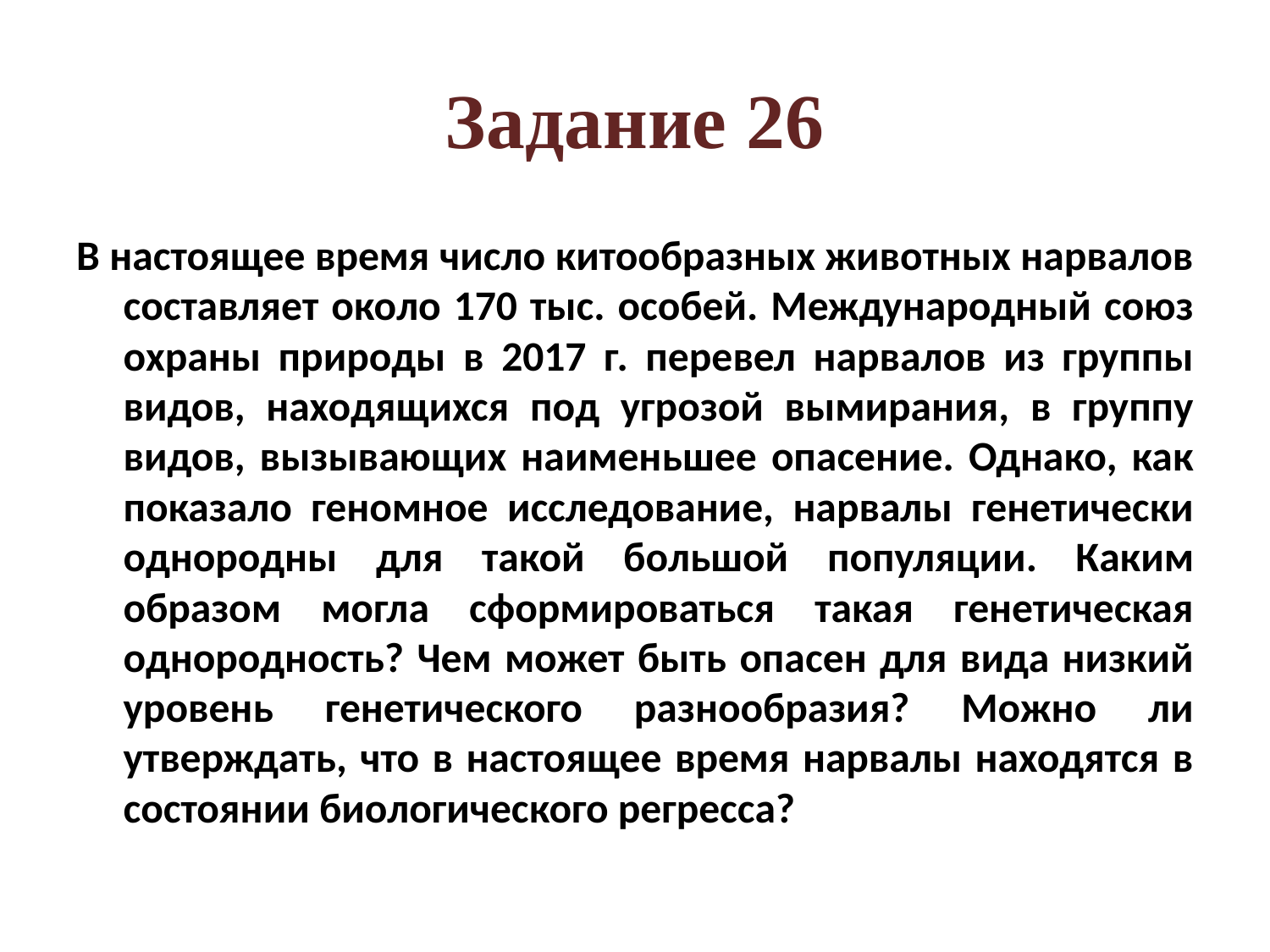

# Задание 26
В настоящее время число китообразных животных нарвалов составляет около 170 тыс. особей. Международный союз охраны природы в 2017 г. перевел нарвалов из группы видов, находящихся под угрозой вымирания, в группу видов, вызывающих наименьшее опасение. Однако, как показало геномное исследование, нарвалы генетически однородны для такой большой популяции. Каким образом могла сформироваться такая генетическая однородность? Чем может быть опасен для вида низкий уровень генетического разнообразия? Можно ли утверждать, что в настоящее время нарвалы находятся в состоянии биологического регресса?